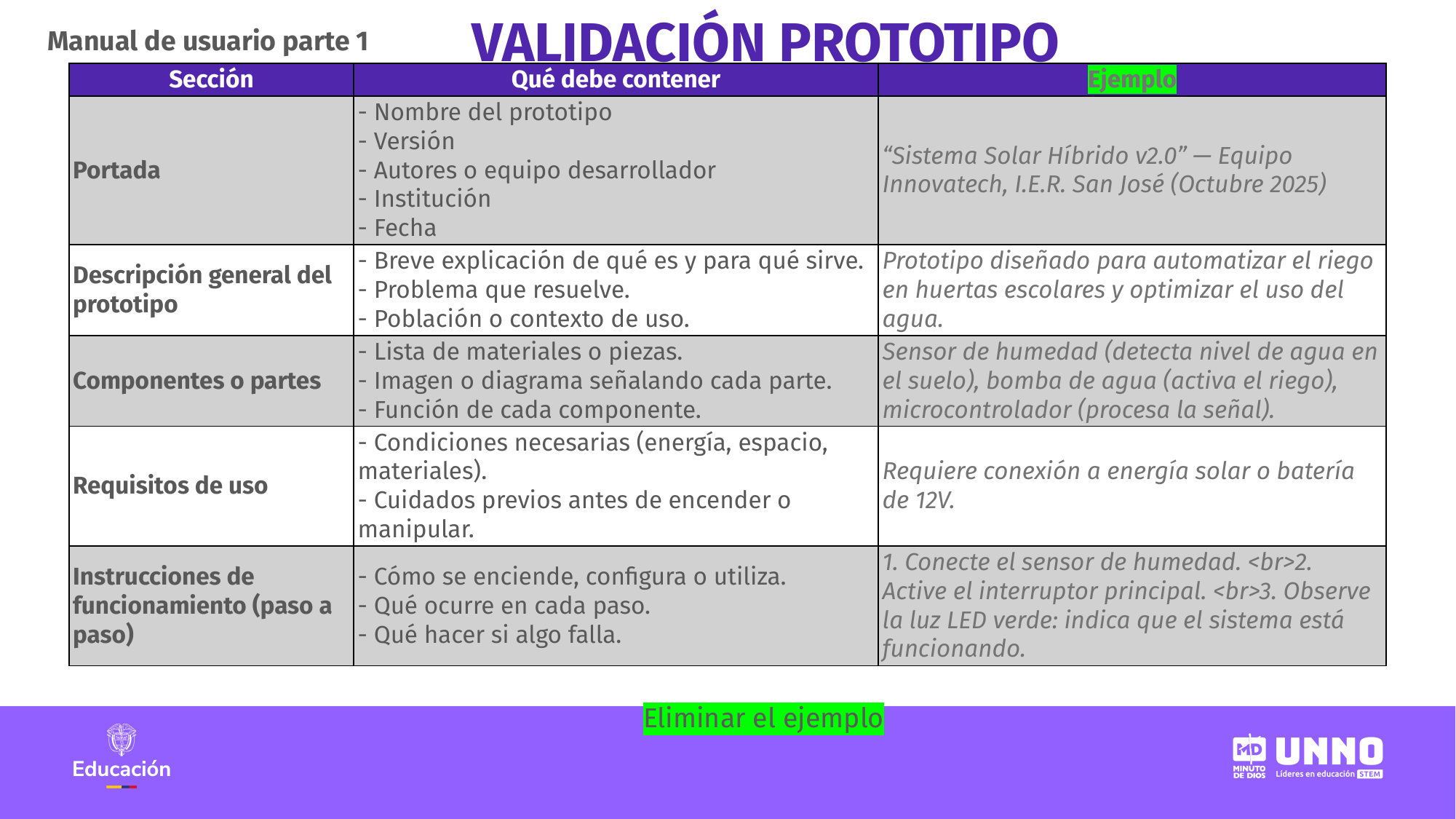

VALIDACIÓN PROTOTIPO
Manual de usuario parte 1
| Sección | Qué debe contener | Ejemplo |
| --- | --- | --- |
| Portada | - Nombre del prototipo - Versión - Autores o equipo desarrollador - Institución - Fecha | “Sistema Solar Híbrido v2.0” — Equipo Innovatech, I.E.R. San José (Octubre 2025) |
| Descripción general del prototipo | - Breve explicación de qué es y para qué sirve. - Problema que resuelve. - Población o contexto de uso. | Prototipo diseñado para automatizar el riego en huertas escolares y optimizar el uso del agua. |
| Componentes o partes | - Lista de materiales o piezas. - Imagen o diagrama señalando cada parte. - Función de cada componente. | Sensor de humedad (detecta nivel de agua en el suelo), bomba de agua (activa el riego), microcontrolador (procesa la señal). |
| Requisitos de uso | - Condiciones necesarias (energía, espacio, materiales). - Cuidados previos antes de encender o manipular. | Requiere conexión a energía solar o batería de 12V. |
| Instrucciones de funcionamiento (paso a paso) | - Cómo se enciende, configura o utiliza. - Qué ocurre en cada paso. - Qué hacer si algo falla. | 1. Conecte el sensor de humedad. <br>2. Active el interruptor principal. <br>3. Observe la luz LED verde: indica que el sistema está funcionando. |
Eliminar el ejemplo